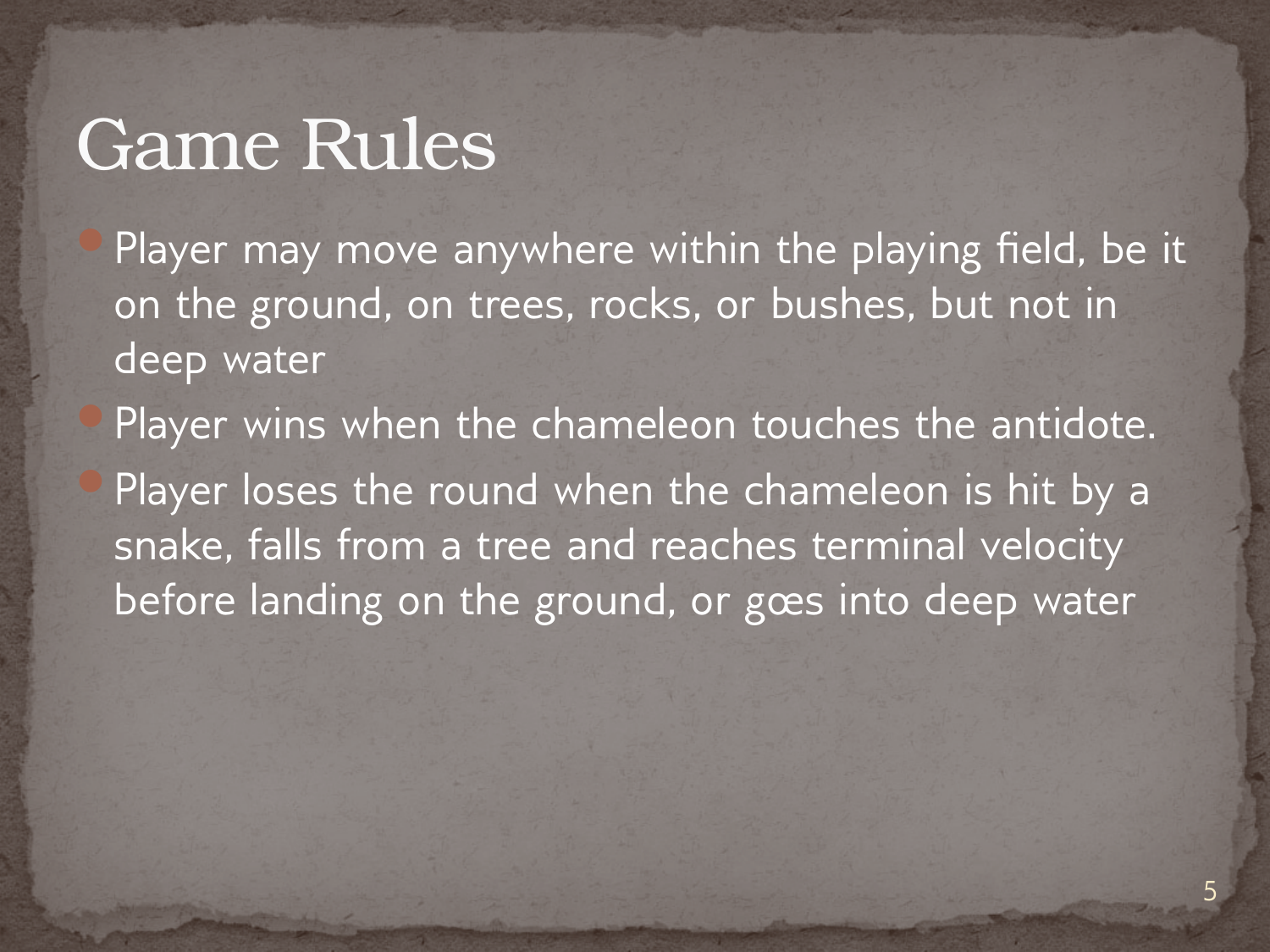

# Game Rules
Player may move anywhere within the playing field, be it on the ground, on trees, rocks, or bushes, but not in deep water
Player wins when the chameleon touches the antidote.
Player loses the round when the chameleon is hit by a snake, falls from a tree and reaches terminal velocity before landing on the ground, or goes into deep water
5